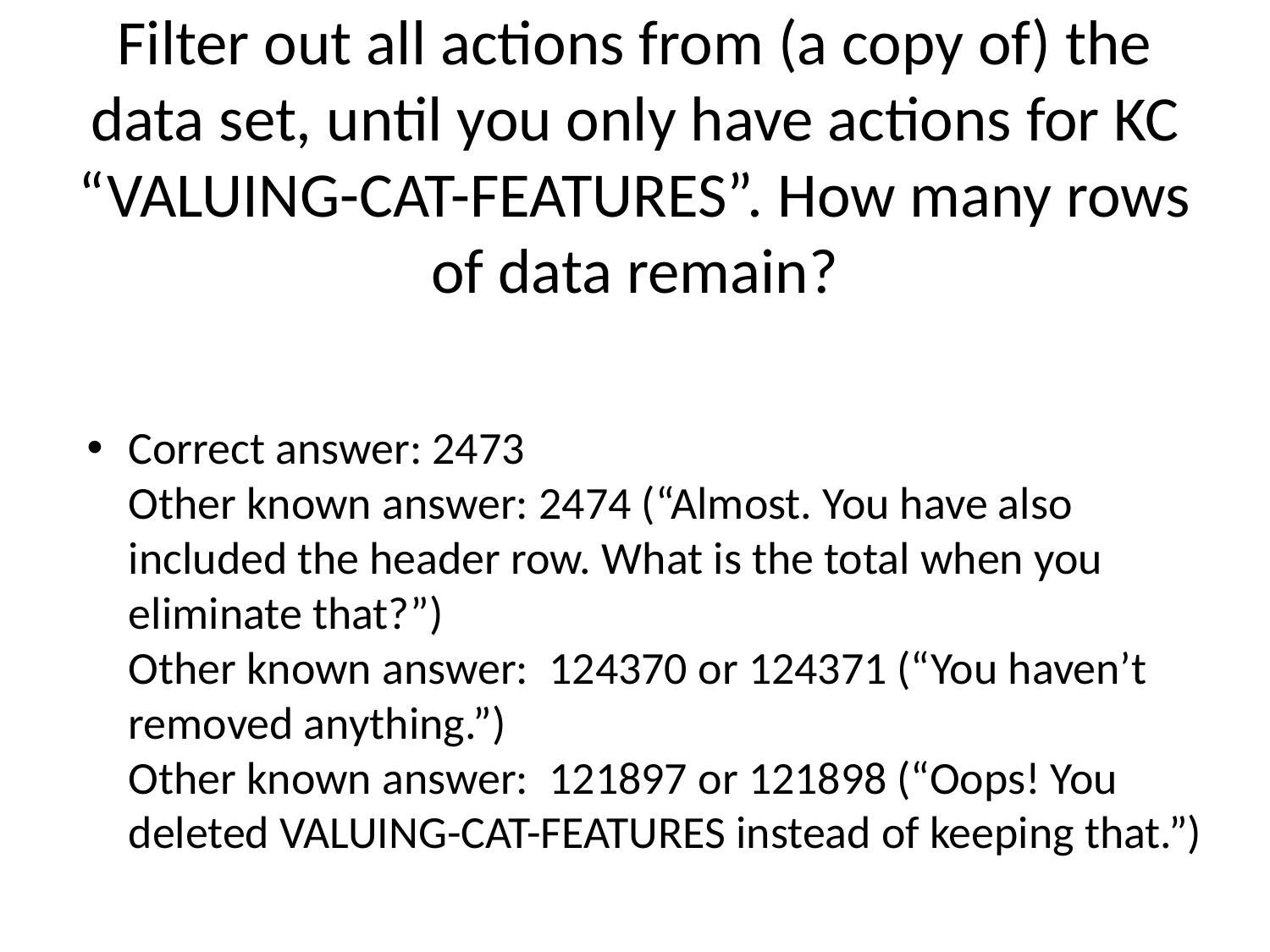

# Filter out all actions from (a copy of) the data set, until you only have actions for KC “VALUING-CAT-FEATURES”. How many rows of data remain?
Correct answer: 2473
Other known answer: 2474 (“Almost. You have also included the header row. What is the total when you eliminate that?”)
Other known answer:  124370 or 124371 (“You haven’t removed anything.”)
Other known answer:  121897 or 121898 (“Oops! You deleted VALUING-CAT-FEATURES instead of keeping that.”)